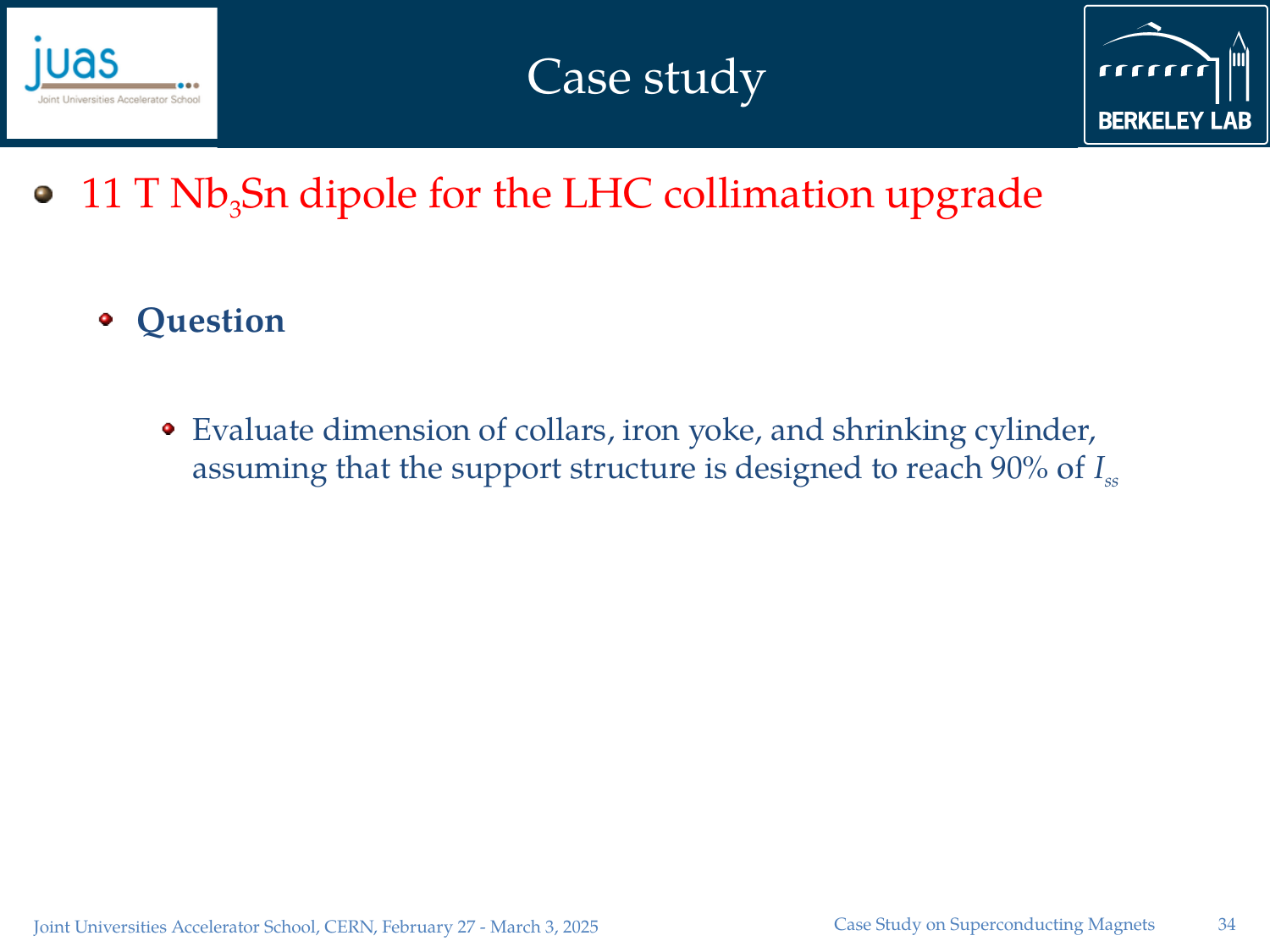

# Case study
11 T Nb3Sn dipole for the LHC collimation upgrade

Question

Evaluate dimension of collars, iron yoke, and shrinking cylinder, assuming that the support structure is designed to reach 90% of Iss

Case Study on Superconducting Magnets
34
Joint Universities Accelerator School, CERN, February 27 - March 3, 2025